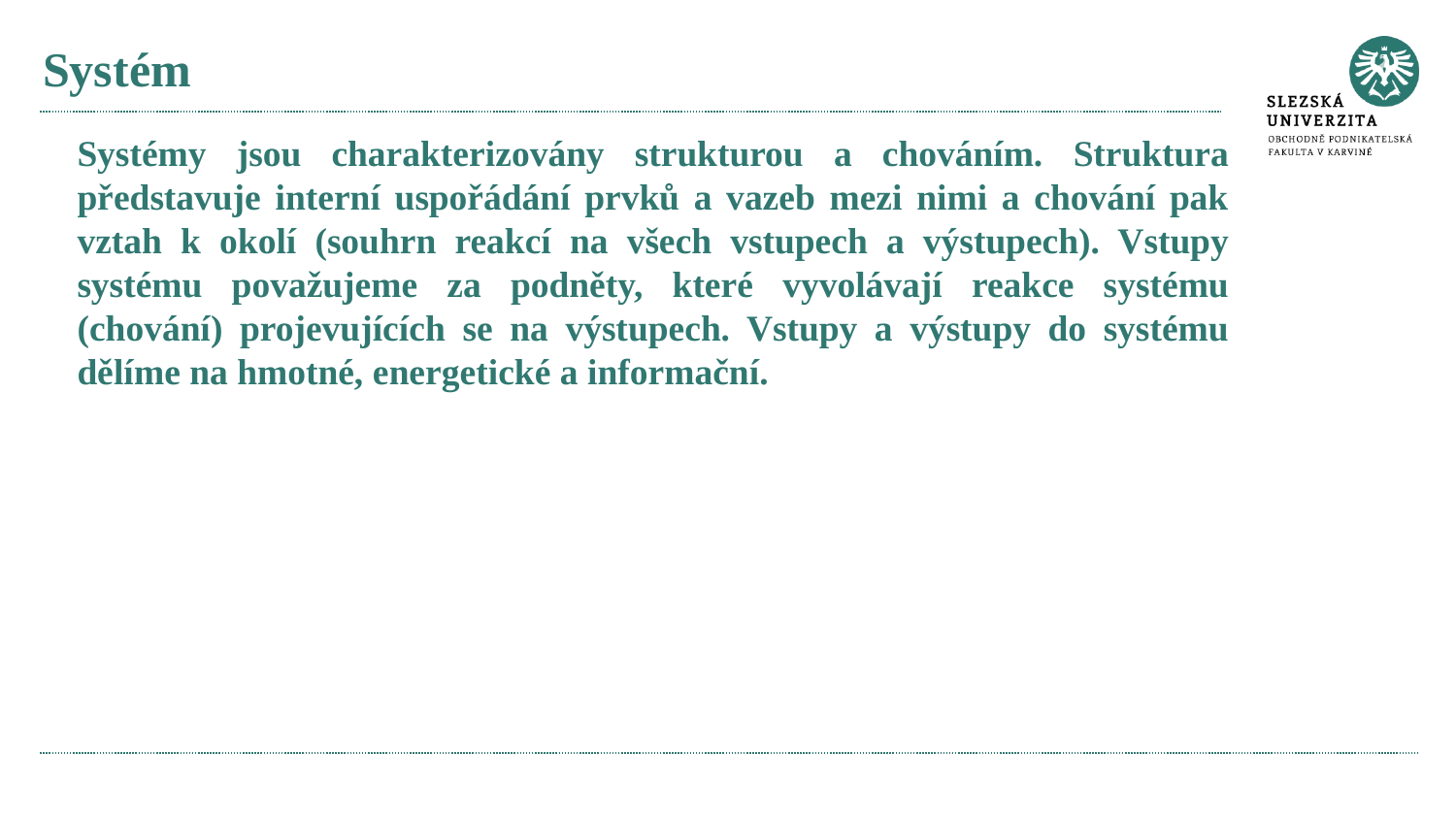

# Systém
Systémy jsou charakterizovány strukturou a chováním. Struktura představuje interní uspořádání prvků a vazeb mezi nimi a chování pak vztah k okolí (souhrn reakcí na všech vstupech a výstupech). Vstupy systému považujeme za podněty, které vyvolávají reakce systému (chování) projevujících se na výstupech. Vstupy a výstupy do systému dělíme na hmotné, energetické a informační.